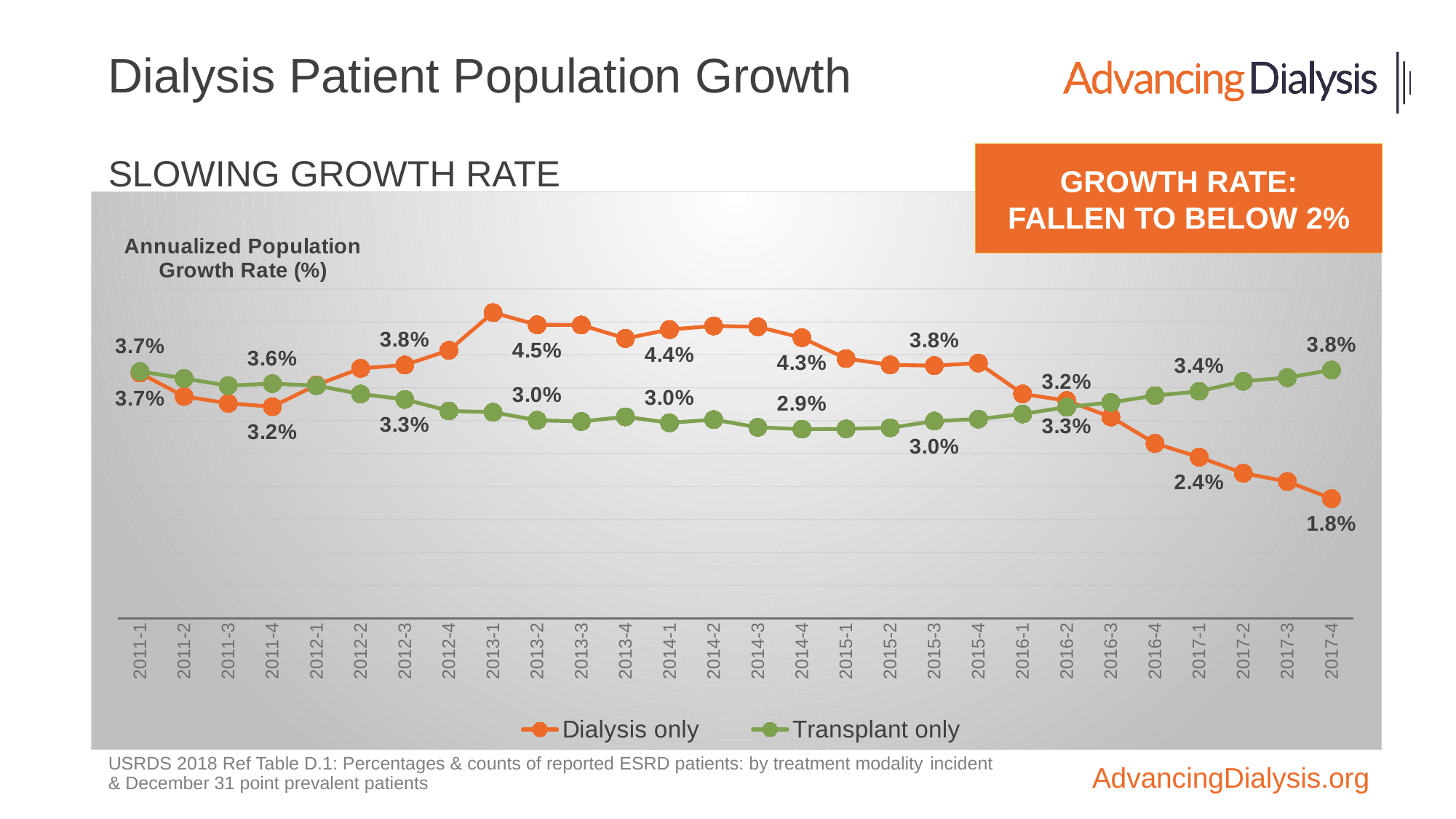

# Dialysis Patient Population Growth Slowing Growth Rate
Growth Rate:
Fallen to Below 2%

### Chart

| Category |  |  |
|---|---|---|
| 2011-1 | 0.0372326399242926 | 0.03747073953125457 |
| 2011-2 | 0.03368674172040653 | 0.036421038182608445 |
| 2011-3 | 0.03263916459137883 | 0.035323858591456814 |
| 2011-4 | 0.03213179392793619 | 0.035632171016475755 |
| 2012-1 | 0.035430442334056345 | 0.035326298900266284 |
| 2012-2 | 0.037941697566110655 | 0.03405403615654601 |
| 2012-3 | 0.03845562364564148 | 0.03323919657830188 |
| 2012-4 | 0.04067739524411507 | 0.03148216335636467 |
| 2013-1 | 0.04640505928273275 | 0.03128514466823429 |
| 2013-2 | 0.04455074583277674 | 0.030066761659275354 |
| 2013-3 | 0.04452133173575312 | 0.02988601759431564 |
| 2013-4 | 0.04248343556106282 | 0.03059478187831388 |
| 2014-1 | 0.04383179537560089 | 0.029683855718407814 |
| 2014-2 | 0.0443801473775467 | 0.030168327142168883 |
| 2014-3 | 0.04425196985710489 | 0.028998228998228903 |
| 2014-4 | 0.042591466396757705 | 0.02871871147831584 |
| 2015-1 | 0.03942960721979416 | 0.02876225030657431 |
| 2015-2 | 0.03847250169442851 | 0.028932810299738376 |
| 2015-3 | 0.03835885141393769 | 0.02994203158829456 |
| 2015-4 | 0.038746875922668345 | 0.030244211610449767 |
| 2016-1 | 0.03407025205043879 | 0.031026805504930532 |
| 2016-2 | 0.03304787000439169 | 0.032063658091919134 |
| 2016-3 | 0.030568214385184422 | 0.03277695973960548 |
| 2016-4 | 0.026562471851186098 | 0.03380690556751764 |
| 2017-1 | 0.024469940448996308 | 0.03445969510359892 |
| 2017-2 | 0.02203563963580968 | 0.0359881223567744 |
| 2017-3 | 0.020771454208323714 | 0.03654631010966014 |
| 2017-4 | 0.01817490495655716 | 0.037694699707782275 |
USRDS 2018 Ref Table D.1: Percentages & counts of reported ESRD patients: by treatment modality incident & December 31 point prevalent patients